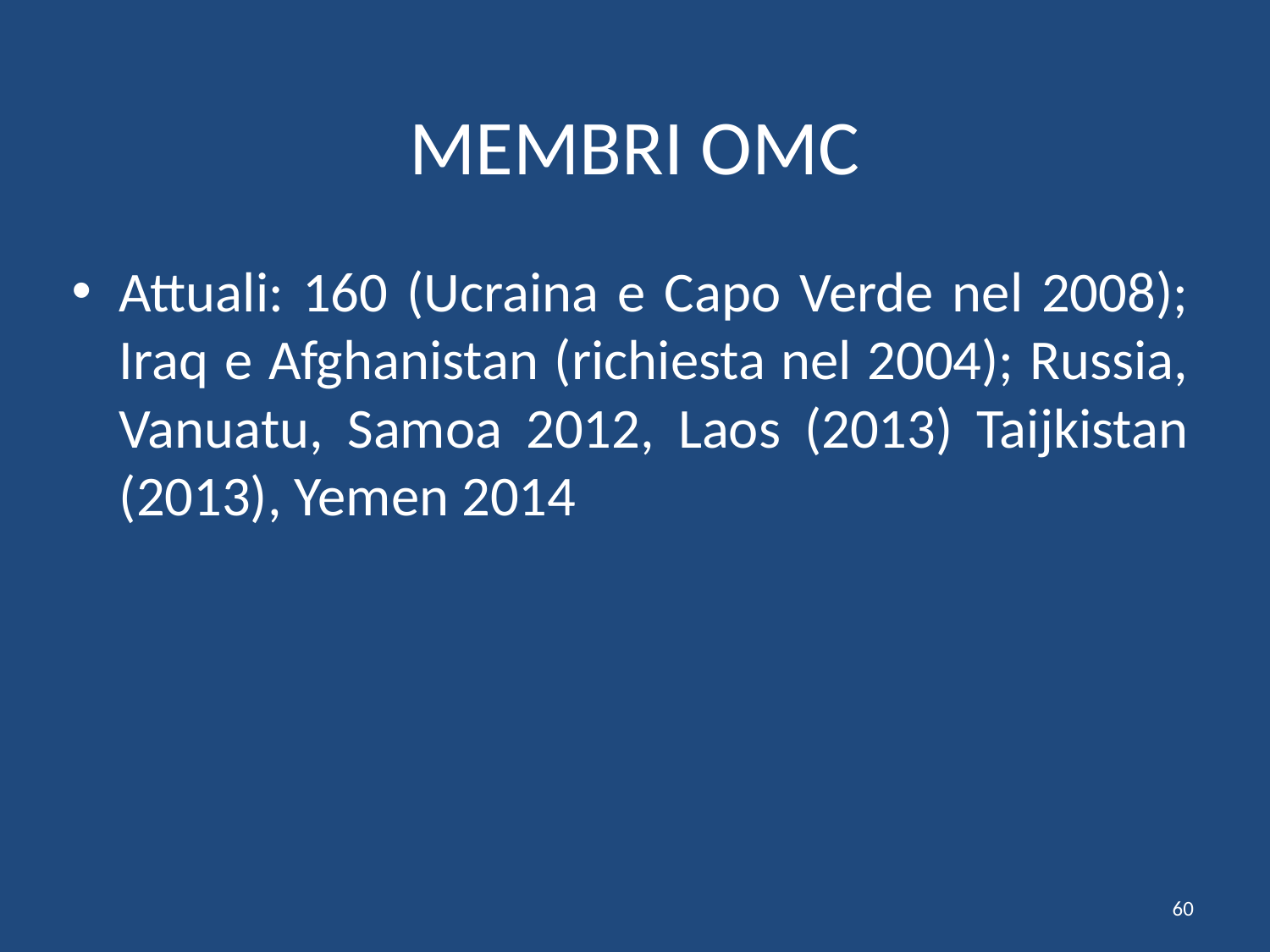

# MEMBRI OMC
Attuali: 160 (Ucraina e Capo Verde nel 2008); Iraq e Afghanistan (richiesta nel 2004); Russia, Vanuatu, Samoa 2012, Laos (2013) Taijkistan (2013), Yemen 2014
60